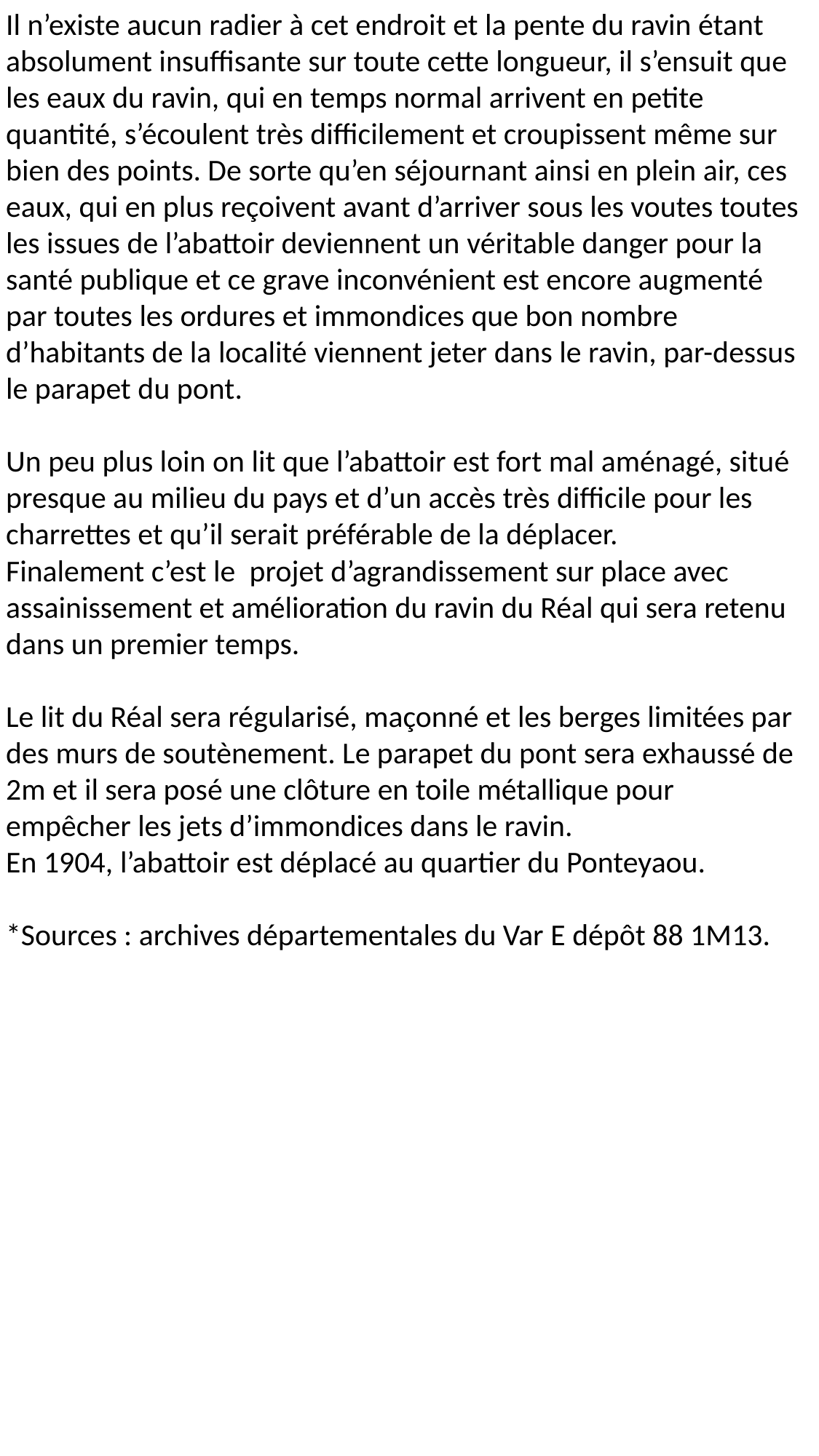

Il n’existe aucun radier à cet endroit et la pente du ravin étant absolument insuffisante sur toute cette longueur, il s’ensuit que les eaux du ravin, qui en temps normal arrivent en petite quantité, s’écoulent très difficilement et croupissent même sur bien des points. De sorte qu’en séjournant ainsi en plein air, ces eaux, qui en plus reçoivent avant d’arriver sous les voutes toutes les issues de l’abattoir deviennent un véritable danger pour la santé publique et ce grave inconvénient est encore augmenté par toutes les ordures et immondices que bon nombre d’habitants de la localité viennent jeter dans le ravin, par-dessus le parapet du pont.

Un peu plus loin on lit que l’abattoir est fort mal aménagé, situé presque au milieu du pays et d’un accès très difficile pour les charrettes et qu’il serait préférable de la déplacer.
Finalement c’est le  projet d’agrandissement sur place avec assainissement et amélioration du ravin du Réal qui sera retenu dans un premier temps.

Le lit du Réal sera régularisé, maçonné et les berges limitées par des murs de soutènement. Le parapet du pont sera exhaussé de 2m et il sera posé une clôture en toile métallique pour empêcher les jets d’immondices dans le ravin.
En 1904, l’abattoir est déplacé au quartier du Ponteyaou.

*Sources : archives départementales du Var E dépôt 88 1M13.